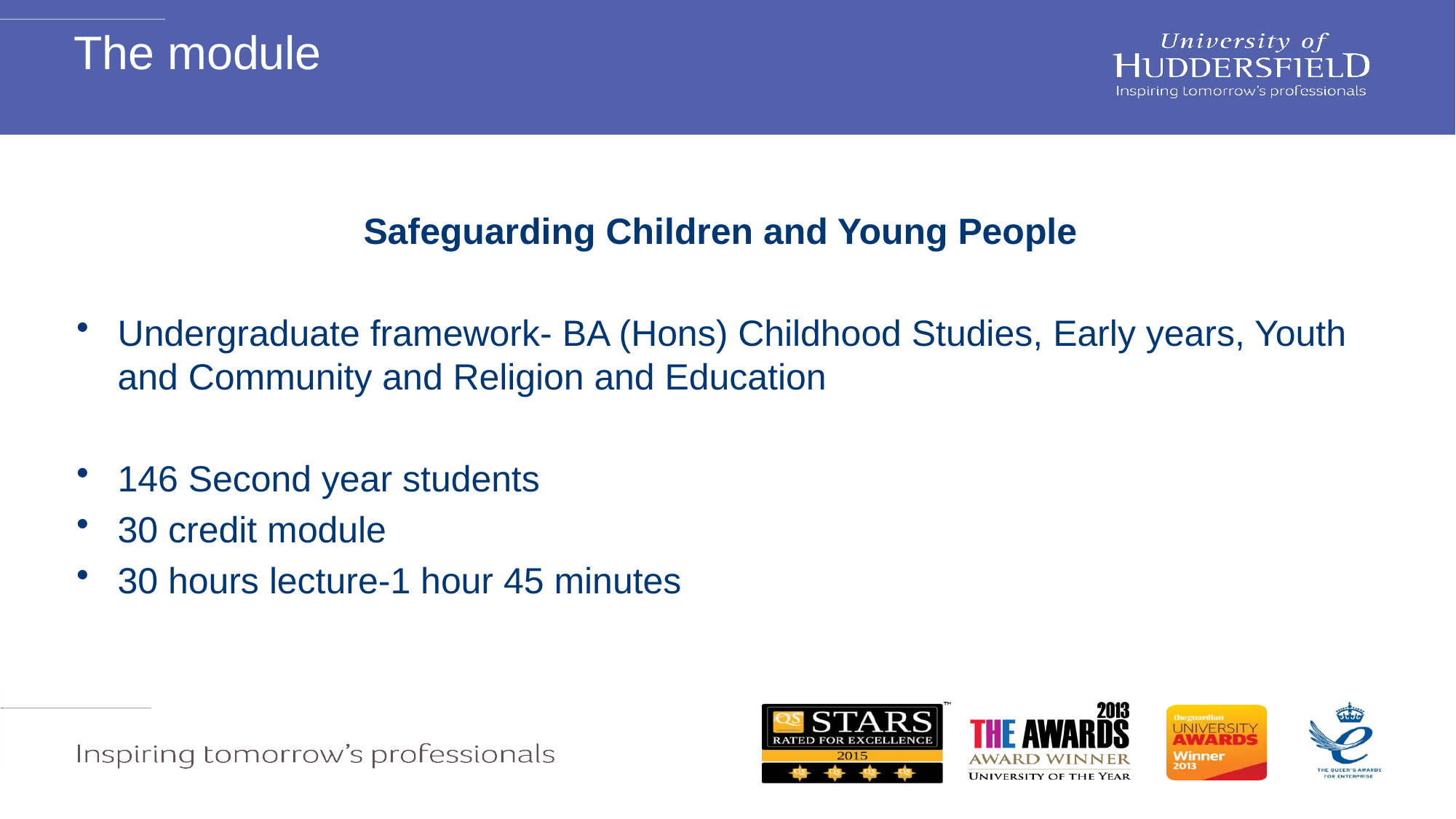

# The module
Safeguarding Children and Young People

Undergraduate framework- BA (Hons) Childhood Studies, Early years, Youth and Community and Religion and Education

146 Second year students
30 credit module
30 hours lecture-1 hour 45 minutes